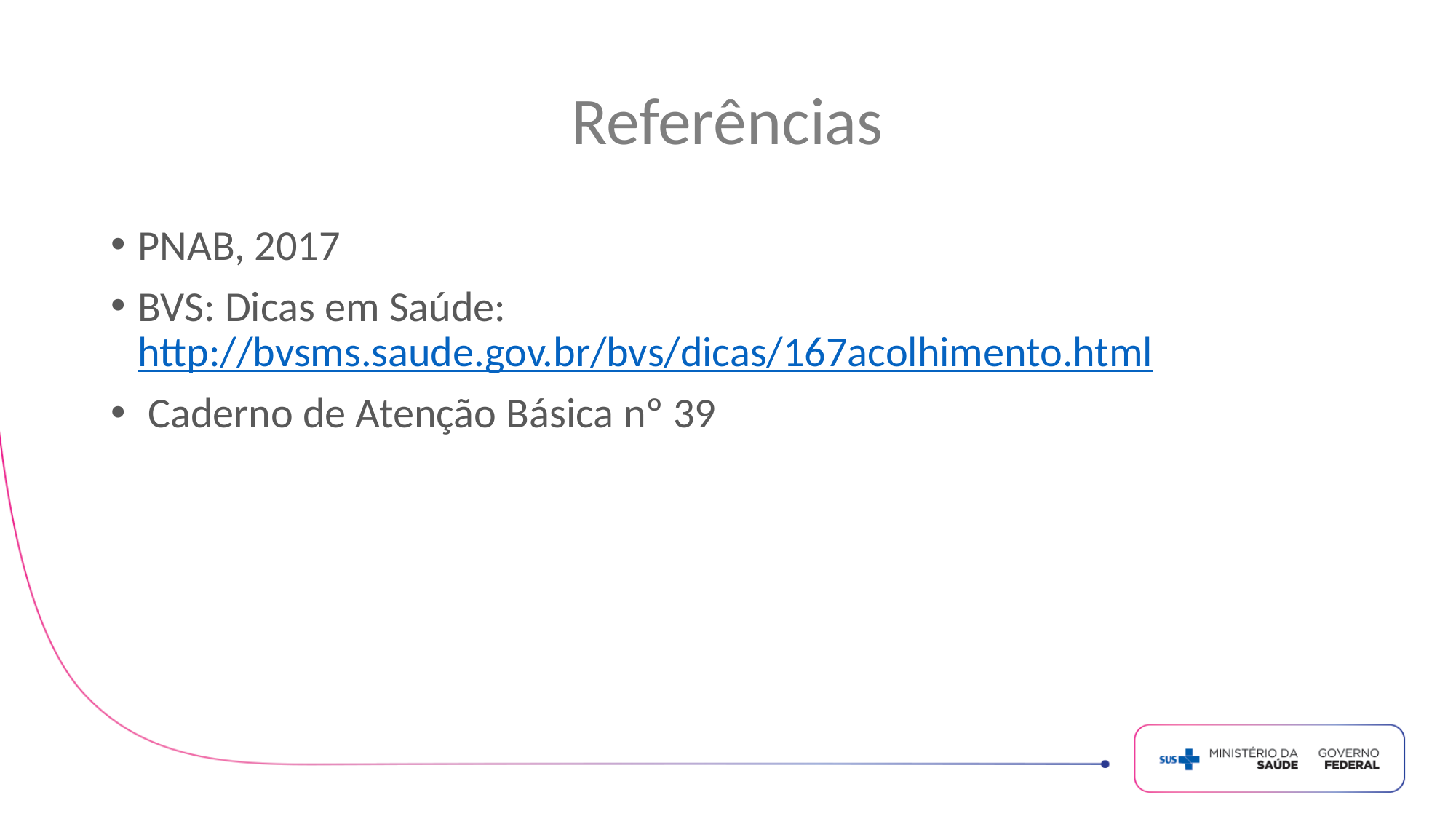

# Referências
PNAB, 2017
BVS: Dicas em Saúde: http://bvsms.saude.gov.br/bvs/dicas/167acolhimento.html
 Caderno de Atenção Básica nº 39